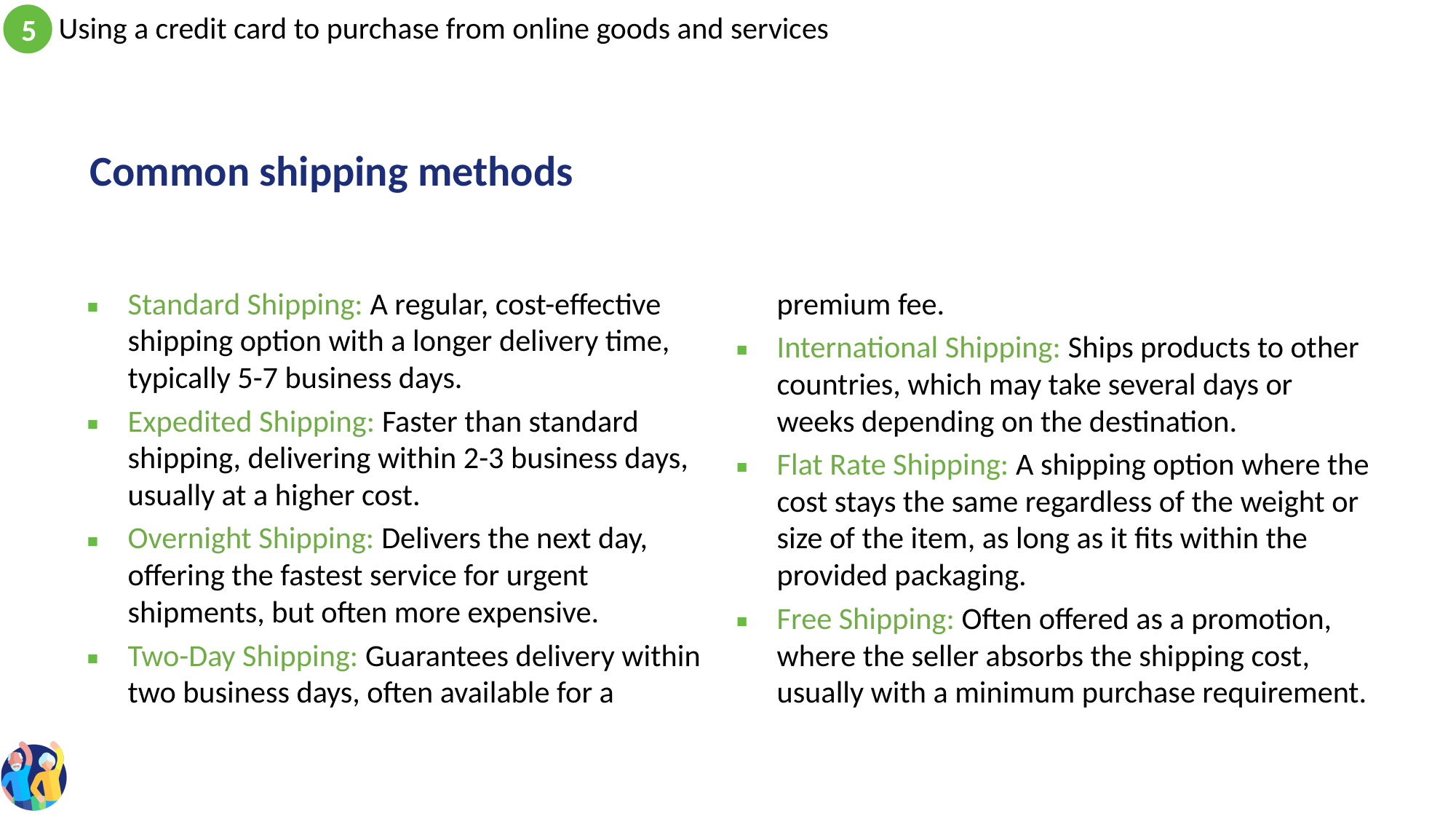

# Common shipping methods
Standard Shipping: A regular, cost-effective shipping option with a longer delivery time, typically 5-7 business days.
Expedited Shipping: Faster than standard shipping, delivering within 2-3 business days, usually at a higher cost.
Overnight Shipping: Delivers the next day, offering the fastest service for urgent shipments, but often more expensive.
Two-Day Shipping: Guarantees delivery within two business days, often available for a premium fee.
International Shipping: Ships products to other countries, which may take several days or weeks depending on the destination.
Flat Rate Shipping: A shipping option where the cost stays the same regardless of the weight or size of the item, as long as it fits within the provided packaging.
Free Shipping: Often offered as a promotion, where the seller absorbs the shipping cost, usually with a minimum purchase requirement.